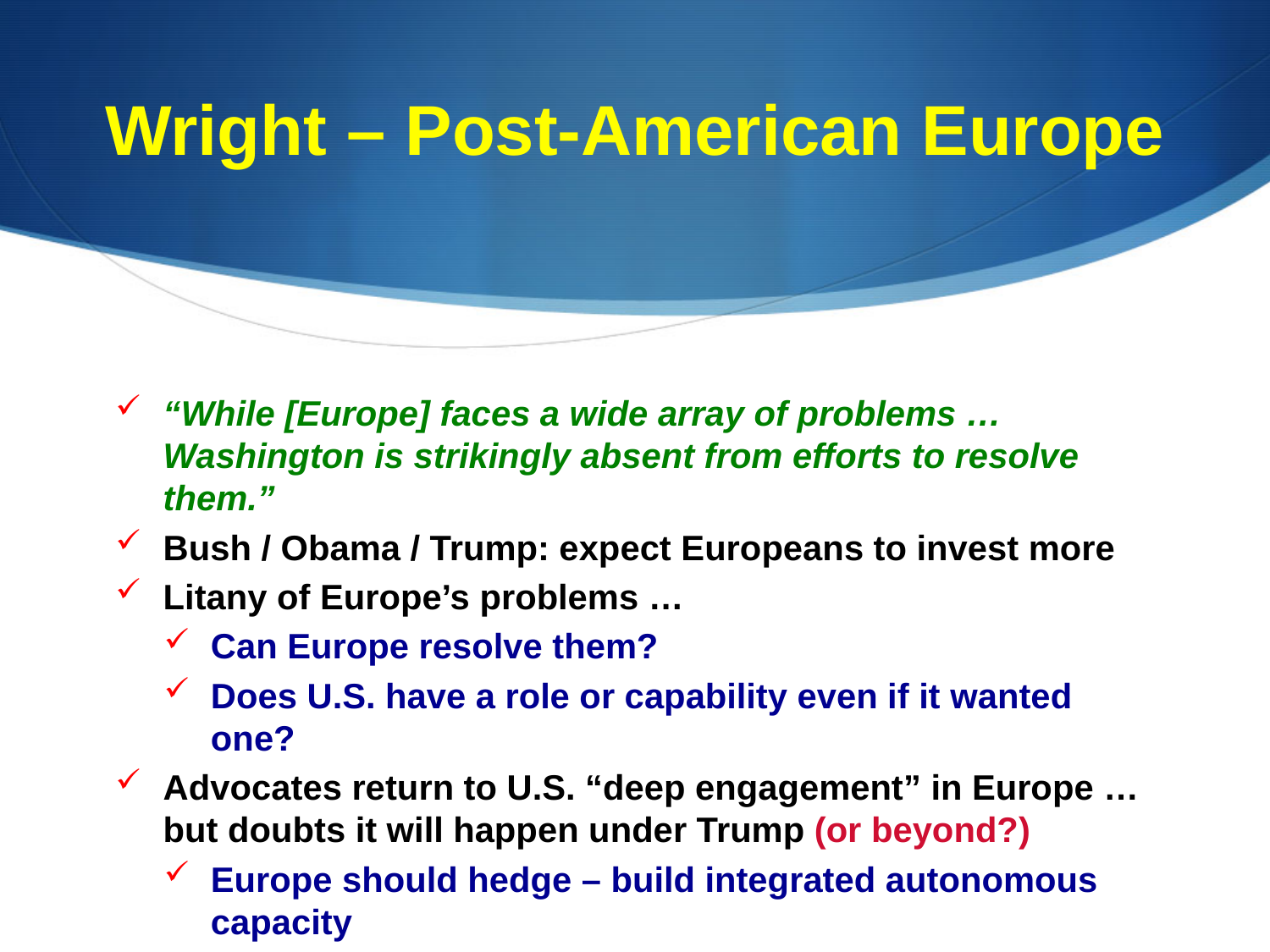

# Wright – Post-American Europe
“While [Europe] faces a wide array of problems … Washington is strikingly absent from efforts to resolve them.”
Bush / Obama / Trump: expect Europeans to invest more
Litany of Europe’s problems …
Can Europe resolve them?
Does U.S. have a role or capability even if it wanted one?
Advocates return to U.S. “deep engagement” in Europe … but doubts it will happen under Trump (or beyond?)
Europe should hedge – build integrated autonomous capacity
Does this logic “work” as a strategy going forward?